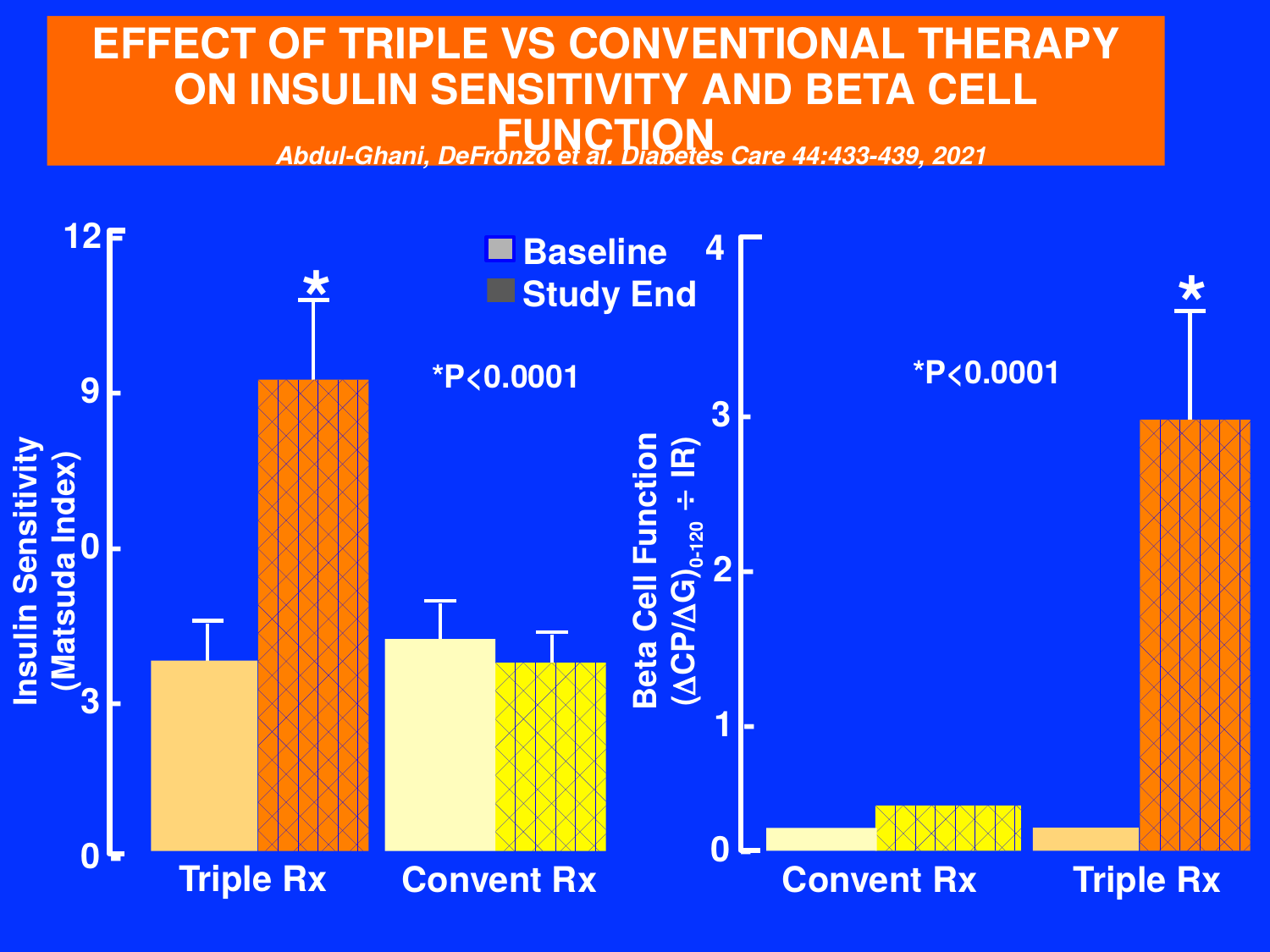

EFFECT OF TRIPLE VS CONVENTIONAL THERAPY ON INSULIN SENSITIVITY AND BETA CELL FUNCTION
Abdul-Ghani, DeFronzo et al. Diabetes Care 44:433-439, 2021
12 -

Baseline
Study End

4

*
*
*P<0.0001
*P<0.0001
9 -

3 -

0 -

Insulin Sensitivity
(Matsuda Index)
Beta Cell Function
(ΔCP/ΔG)0-120 ÷ IR)
2 -

3 -

1 -

0 -

0 -

Triple Rx
Convent Rx
Convent Rx
Triple Rx